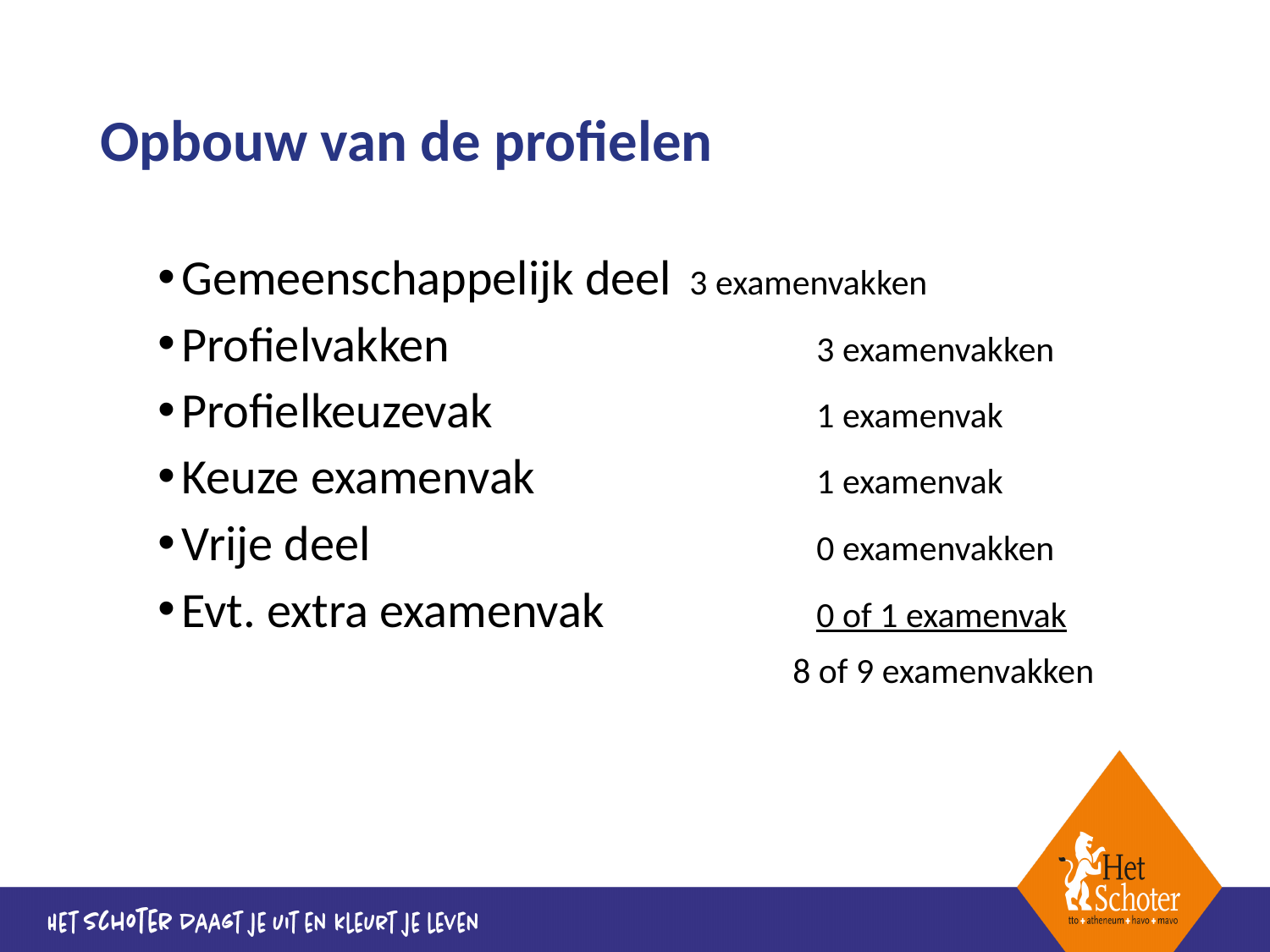

# Opbouw van de profielen

Gemeenschappelijk deel	3 examenvakken
Profielvakken 			3 examenvakken
Profielkeuzevak			1 examenvak
Keuze examenvak			1 examenvak
Vrije deel				0 examenvakken
Evt. extra examenvak 		0 of 1 examenvak
					8 of 9 examenvakken